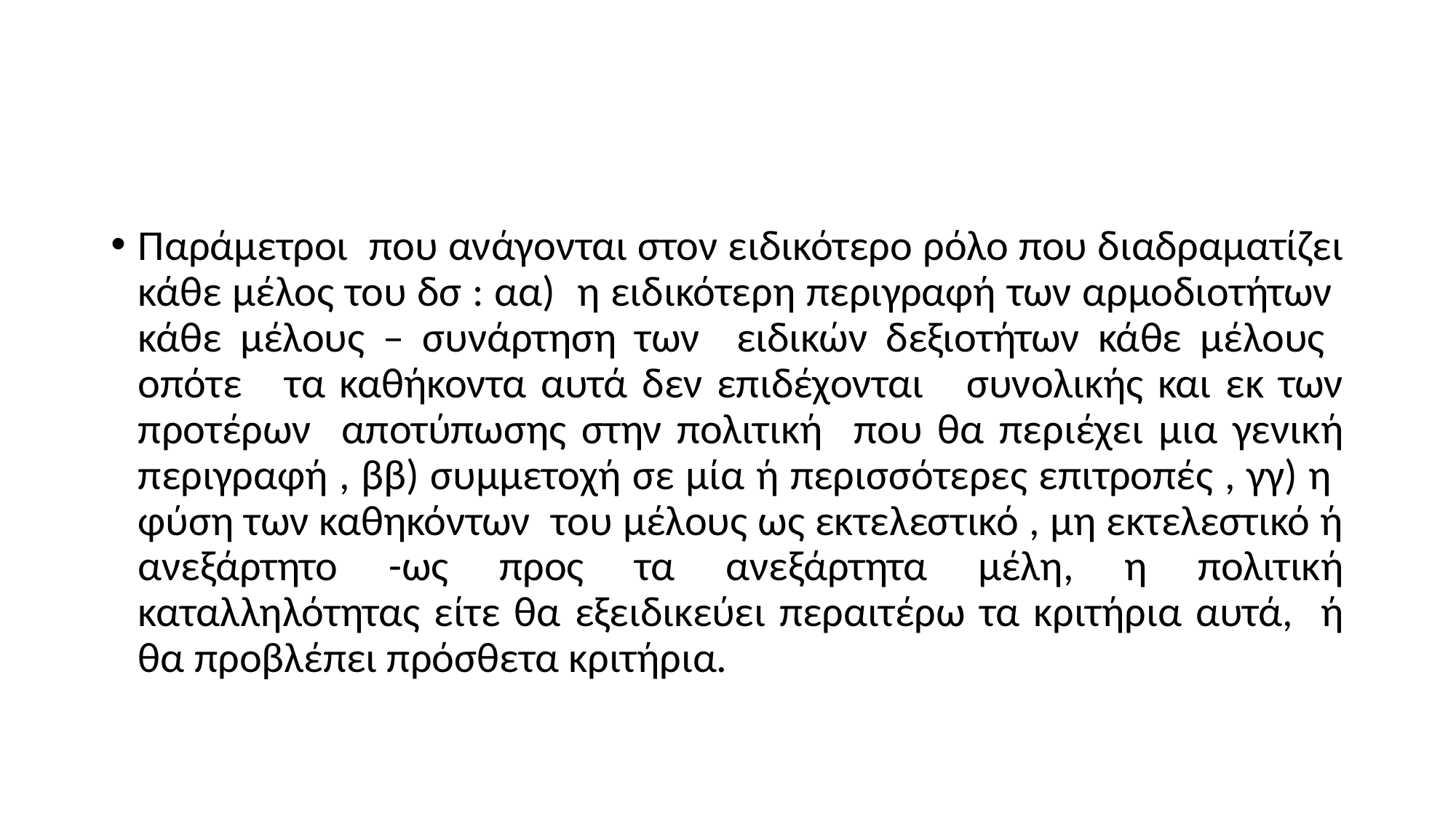

#
Παράμετροι  που ανάγονται στον ειδικότερο ρόλο που διαδραματίζει κάθε μέλος του δσ : αα)  η ειδικότερη περιγραφή των αρμοδιοτήτων  κάθε μέλους – συνάρτηση των  ειδικών δεξιοτήτων κάθε μέλους  οπότε   τα καθήκοντα αυτά δεν επιδέχονται   συνολικής και εκ των προτέρων  αποτύπωσης στην πολιτική  που θα περιέχει μια γενική περιγραφή , ββ) συμμετοχή σε μία ή περισσότερες επιτροπές , γγ) η  φύση των καθηκόντων  του μέλους ως εκτελεστικό , μη εκτελεστικό ή ανεξάρτητο -ως προς τα ανεξάρτητα μέλη, η πολιτική καταλληλότητας είτε θα εξειδικεύει περαιτέρω τα κριτήρια αυτά,  ή θα προβλέπει πρόσθετα κριτήρια.